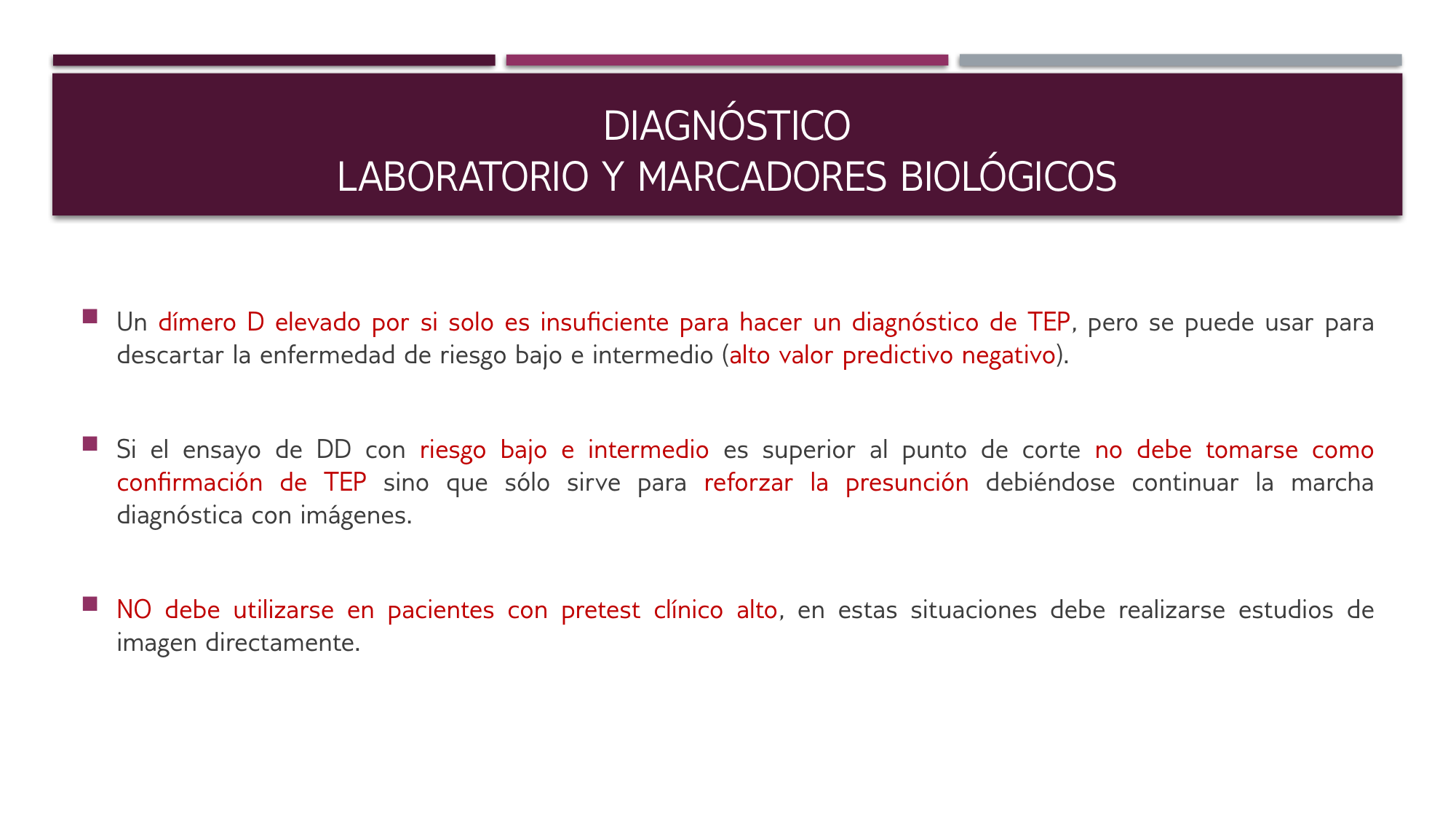

# Diagnóstico Laboratorio y marcadores biológicos
Un dímero D elevado por si solo es insuficiente para hacer un diagnóstico de TEP, pero se puede usar para descartar la enfermedad de riesgo bajo e intermedio (alto valor predictivo negativo).

Si el ensayo de DD con riesgo bajo e intermedio es superior al punto de corte no debe tomarse como confirmación de TEP sino que sólo sirve para reforzar la presunción debiéndose continuar la marcha diagnóstica con imágenes.

NO debe utilizarse en pacientes con pretest clínico alto, en estas situaciones debe realizarse estudios de imagen directamente.